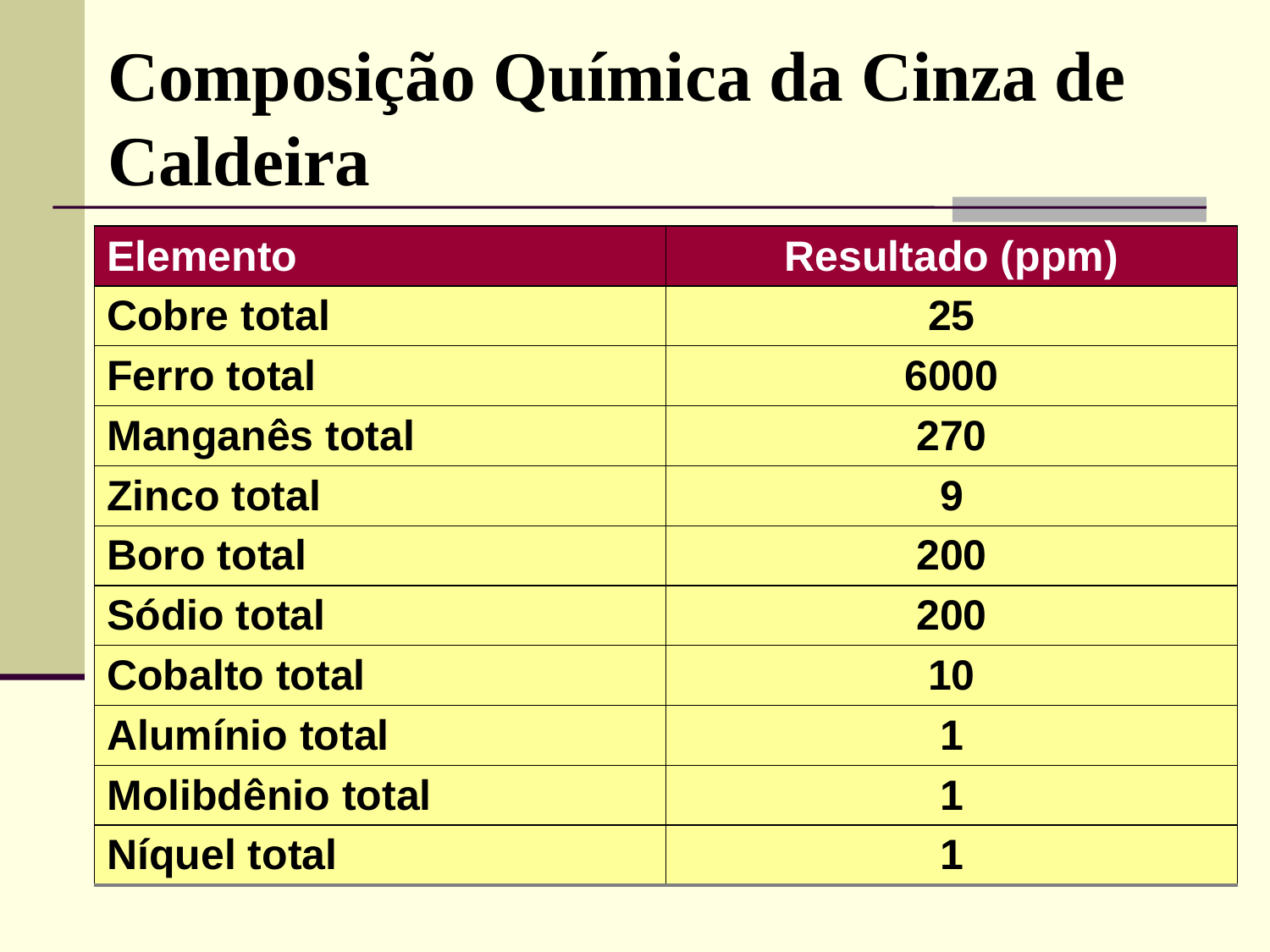

# Composição Química da Cinza de Caldeira
| Elemento | Resultado (ppm) |
| --- | --- |
| Cobre total | 25 |
| Ferro total | 6000 |
| Manganês total | 270 |
| Zinco total | 9 |
| Boro total | 200 |
| Sódio total | 200 |
| Cobalto total | 10 |
| Alumínio total | 1 |
| Molibdênio total | 1 |
| Níquel total | 1 |